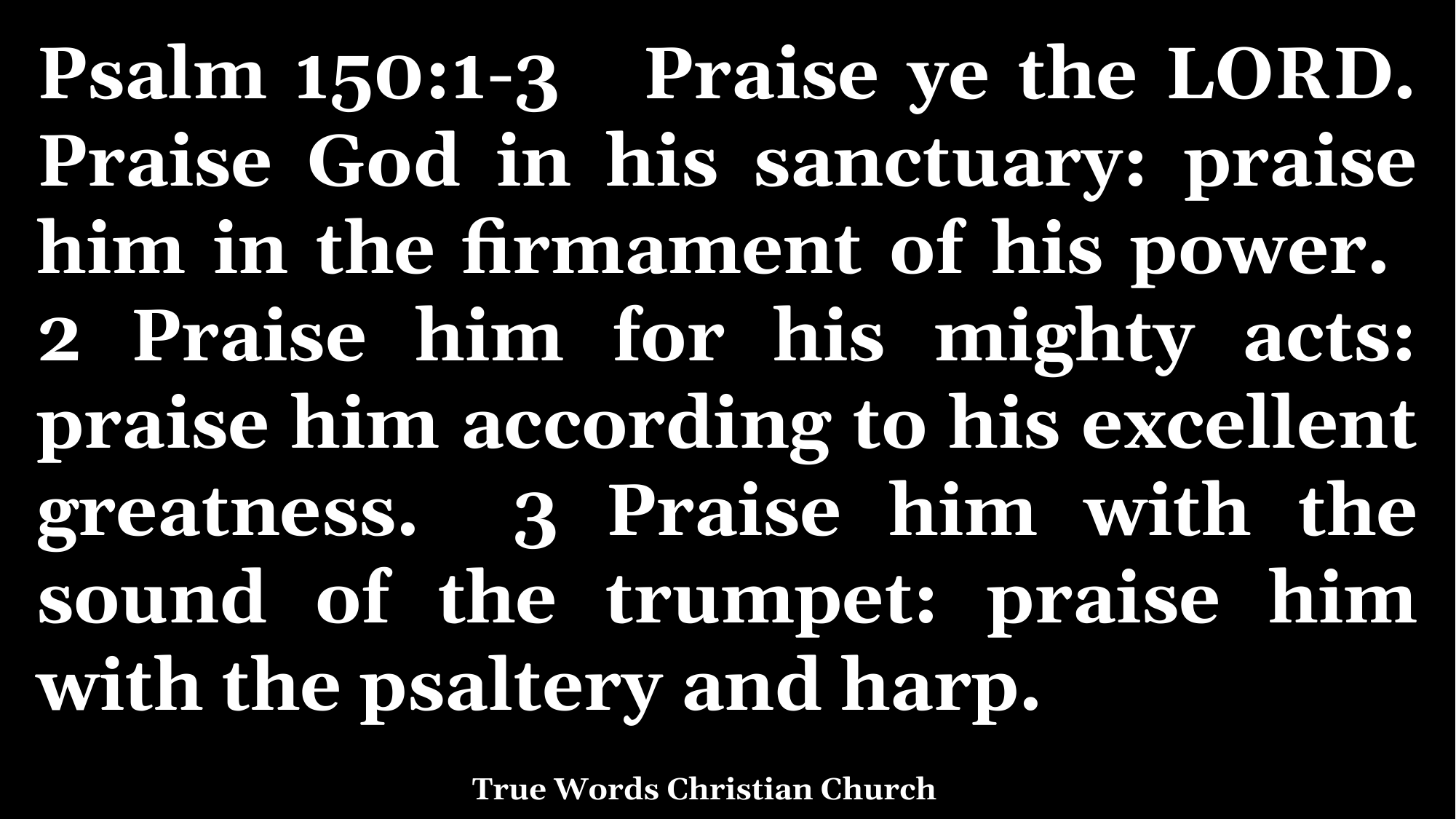

Psalm 150:1-3   Praise ye the LORD. Praise God in his sanctuary: praise him in the firmament of his power.  2 Praise him for his mighty acts: praise him according to his excellent greatness.  3 Praise him with the sound of the trumpet: praise him with the psaltery and harp.
True Words Christian Church